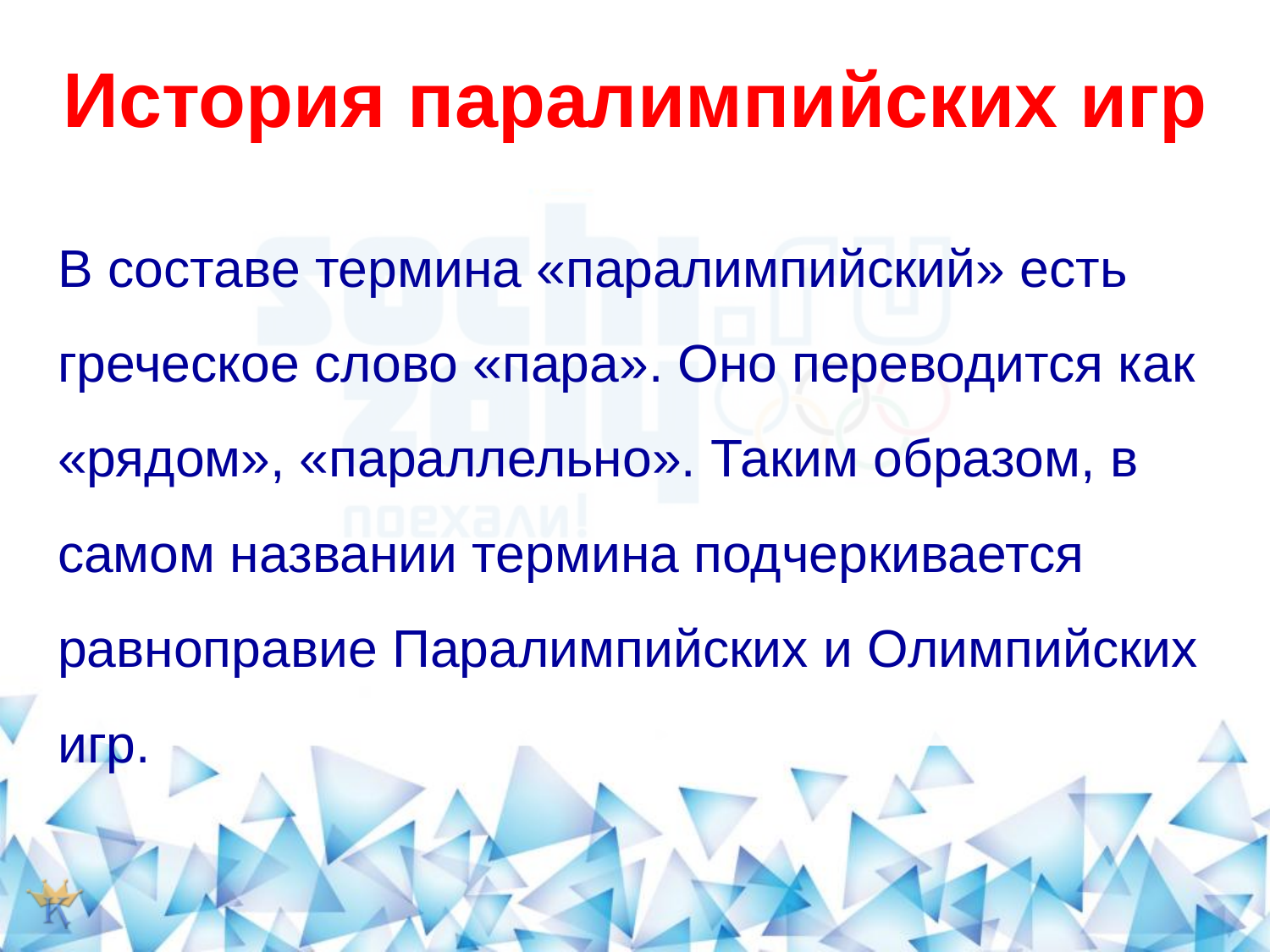

# История паралимпийских игр
В составе термина «паралимпийский» есть греческое слово «пара». Оно переводится как «рядом», «параллельно». Таким образом, в самом названии термина подчеркивается равноправие Паралимпийских и Олимпийских игр.